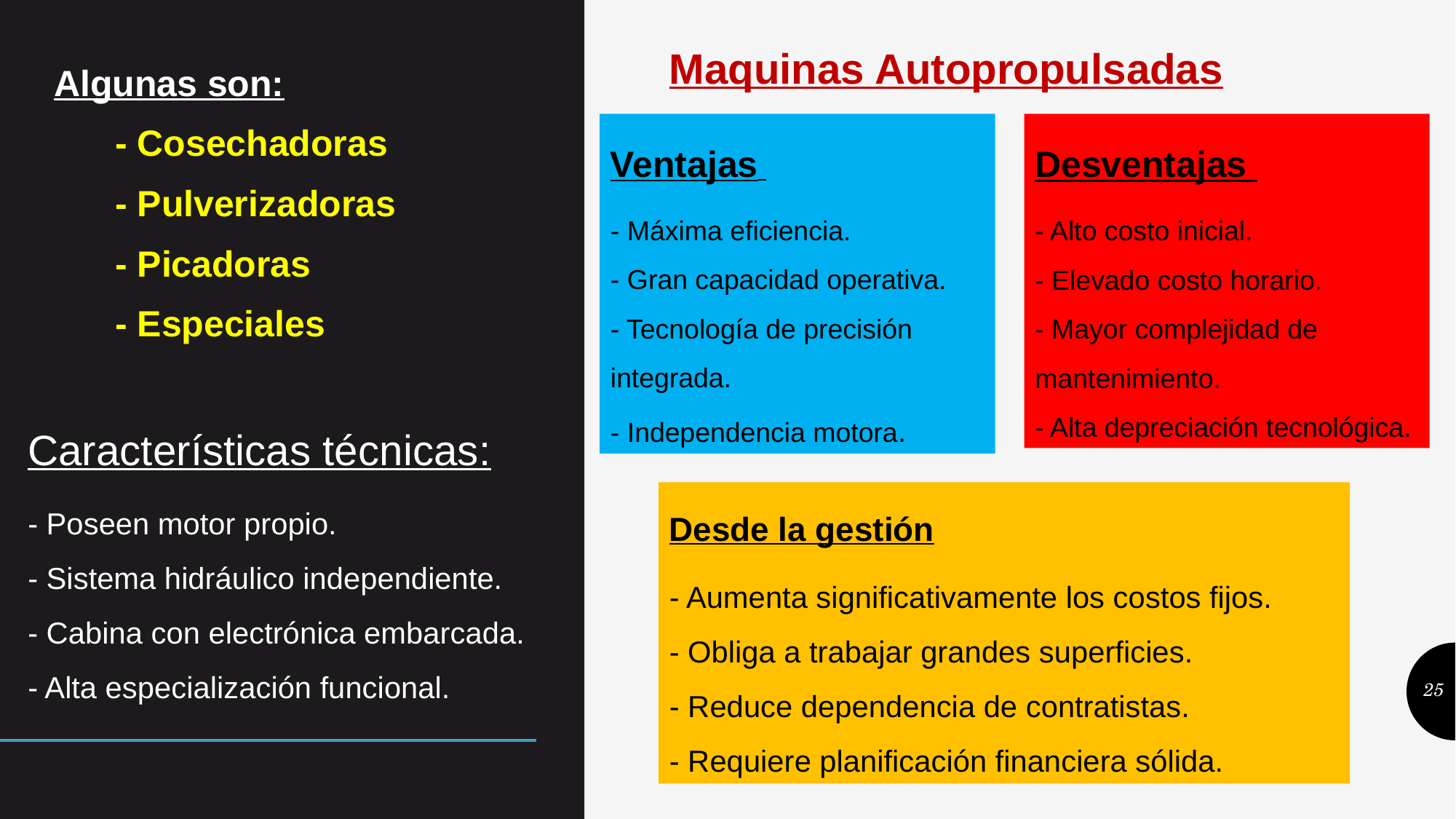

Maquinas Autopropulsadas
Algunas son:
      - Cosechadoras
      - Pulverizadoras
      - Picadoras
      - Especiales
Ventajas
- Máxima eficiencia.
- Gran capacidad operativa.
- Tecnología de precisión integrada.
- Independencia motora.
Desventajas
- Alto costo inicial.
- Elevado costo horario.
- Mayor complejidad de mantenimiento.
- Alta depreciación tecnológica.
Características técnicas:
- Poseen motor propio.
- Sistema hidráulico independiente.
- Cabina con electrónica embarcada.
- Alta especialización funcional.
Desde la gestión
- Aumenta significativamente los costos fijos.
- Obliga a trabajar grandes superficies.
- Reduce dependencia de contratistas.
- Requiere planificación financiera sólida.
25